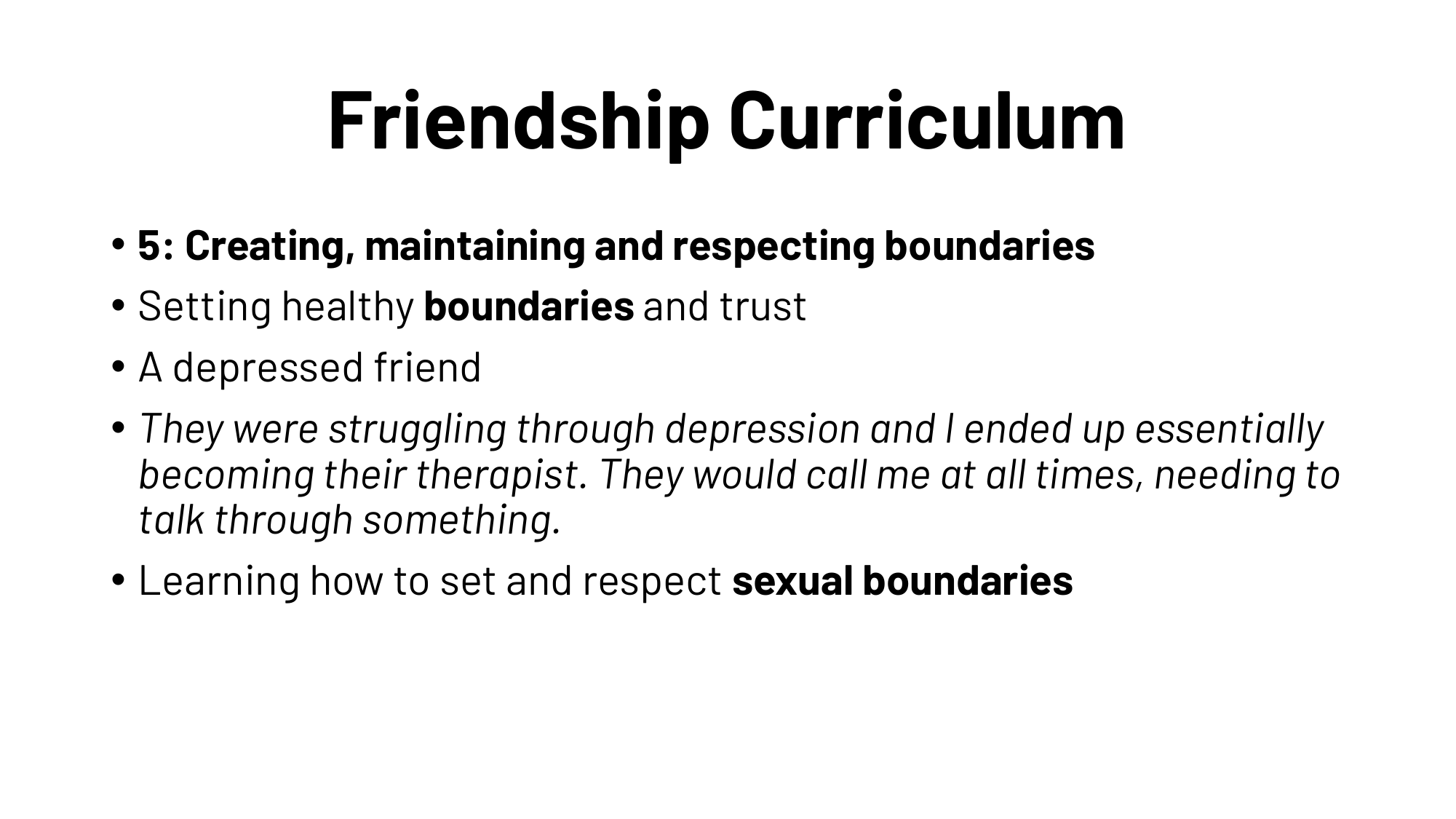

# Friendship Curriculum
5: Creating, maintaining and respecting boundaries
Setting healthy boundaries and trust
A depressed friend
They were struggling through depression and I ended up essentially becoming their therapist. They would call me at all times, needing to talk through something.
Learning how to set and respect sexual boundaries